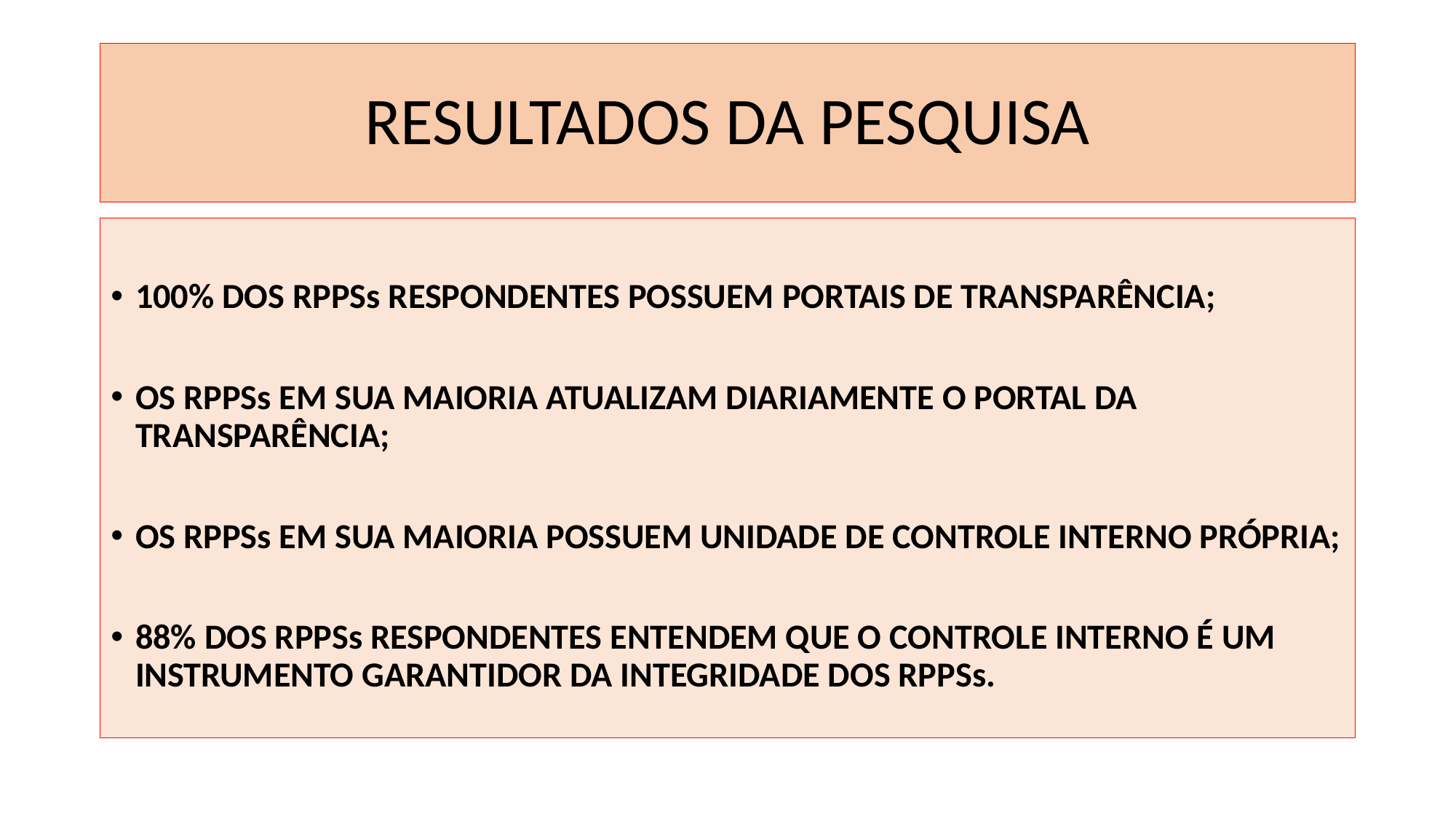

# RESULTADOS DA PESQUISA

100% DOS RPPSs RESPONDENTES POSSUEM PORTAIS DE TRANSPARÊNCIA;

OS RPPSs EM SUA MAIORIA ATUALIZAM DIARIAMENTE O PORTAL DA TRANSPARÊNCIA;

OS RPPSs EM SUA MAIORIA POSSUEM UNIDADE DE CONTROLE INTERNO PRÓPRIA;

88% DOS RPPSs RESPONDENTES ENTENDEM QUE O CONTROLE INTERNO É UM INSTRUMENTO GARANTIDOR DA INTEGRIDADE DOS RPPSs.